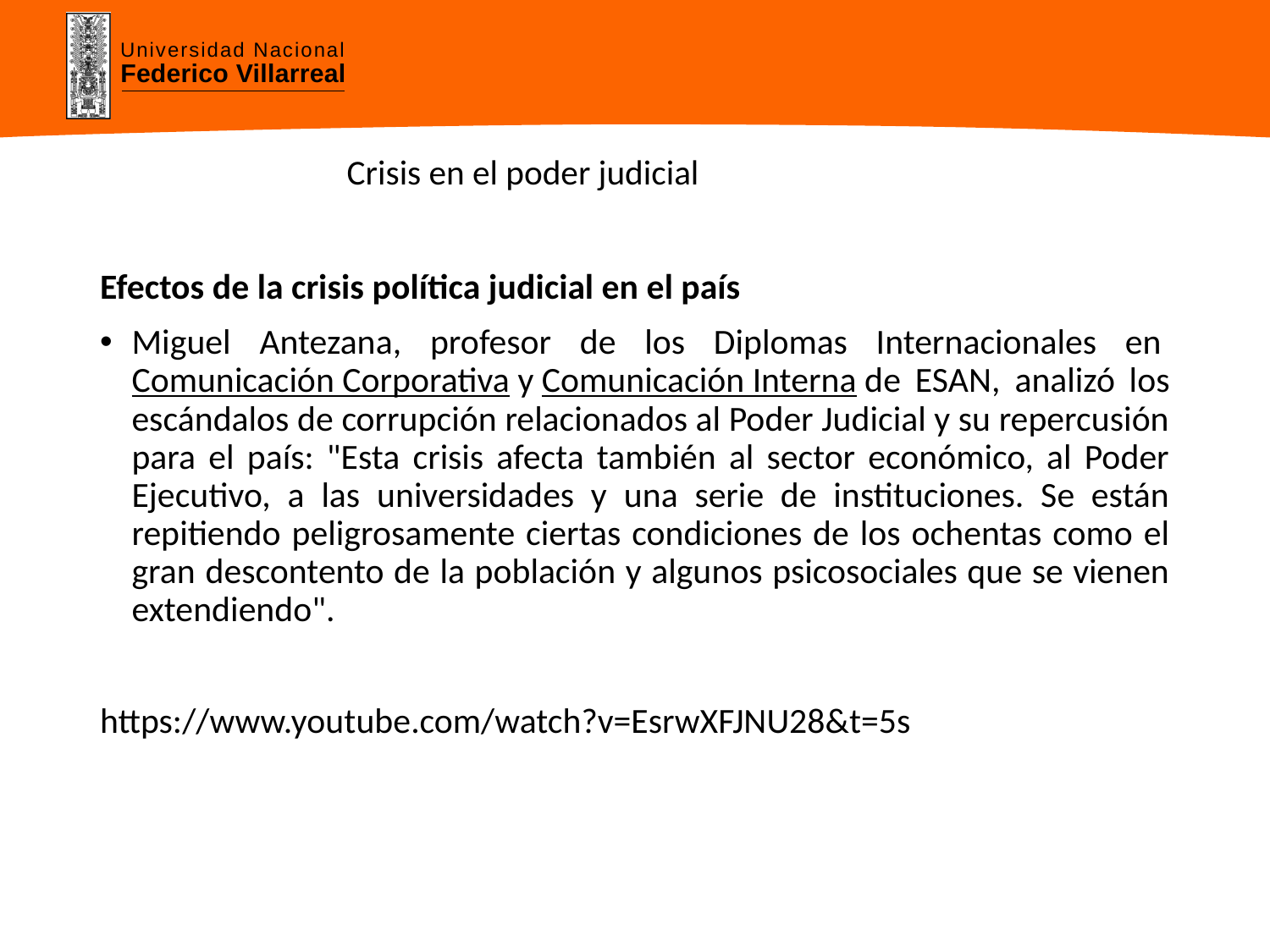

# Crisis en el poder judicial

Efectos de la crisis política judicial en el país
Miguel Antezana, profesor de los Diplomas Internacionales en Comunicación Corporativa y Comunicación Interna de ESAN, analizó los escándalos de corrupción relacionados al Poder Judicial y su repercusión para el país: "Esta crisis afecta también al sector económico, al Poder Ejecutivo, a las universidades y una serie de instituciones. Se están repitiendo peligrosamente ciertas condiciones de los ochentas como el gran descontento de la población y algunos psicosociales que se vienen extendiendo".

https://www.youtube.com/watch?v=EsrwXFJNU28&t=5s